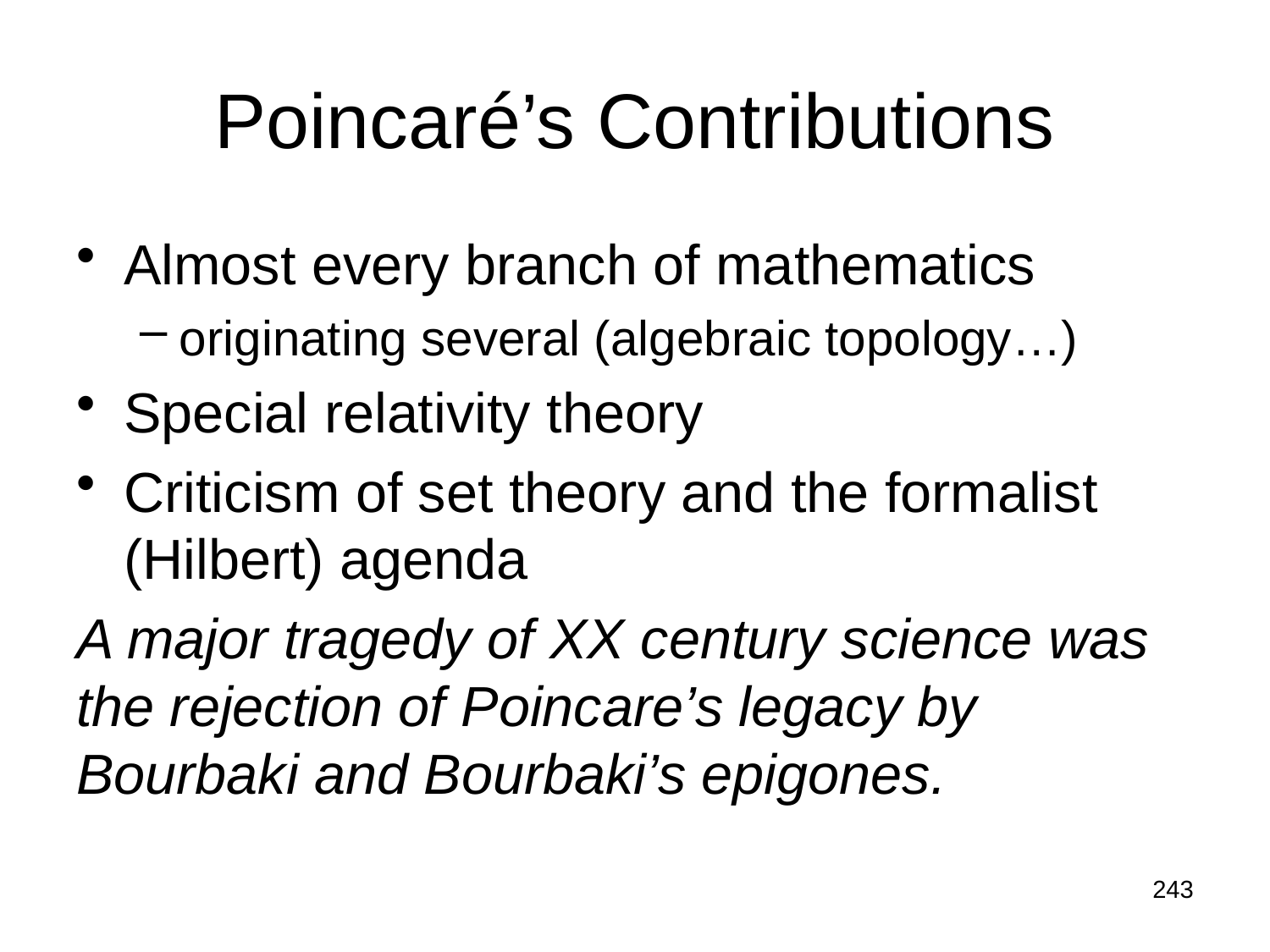

# Poincaré’s Contributions
Almost every branch of mathematics
originating several (algebraic topology…)
Special relativity theory
Criticism of set theory and the formalist (Hilbert) agenda
A major tragedy of XX century science was the rejection of Poincare’s legacy by Bourbaki and Bourbaki’s epigones.
243